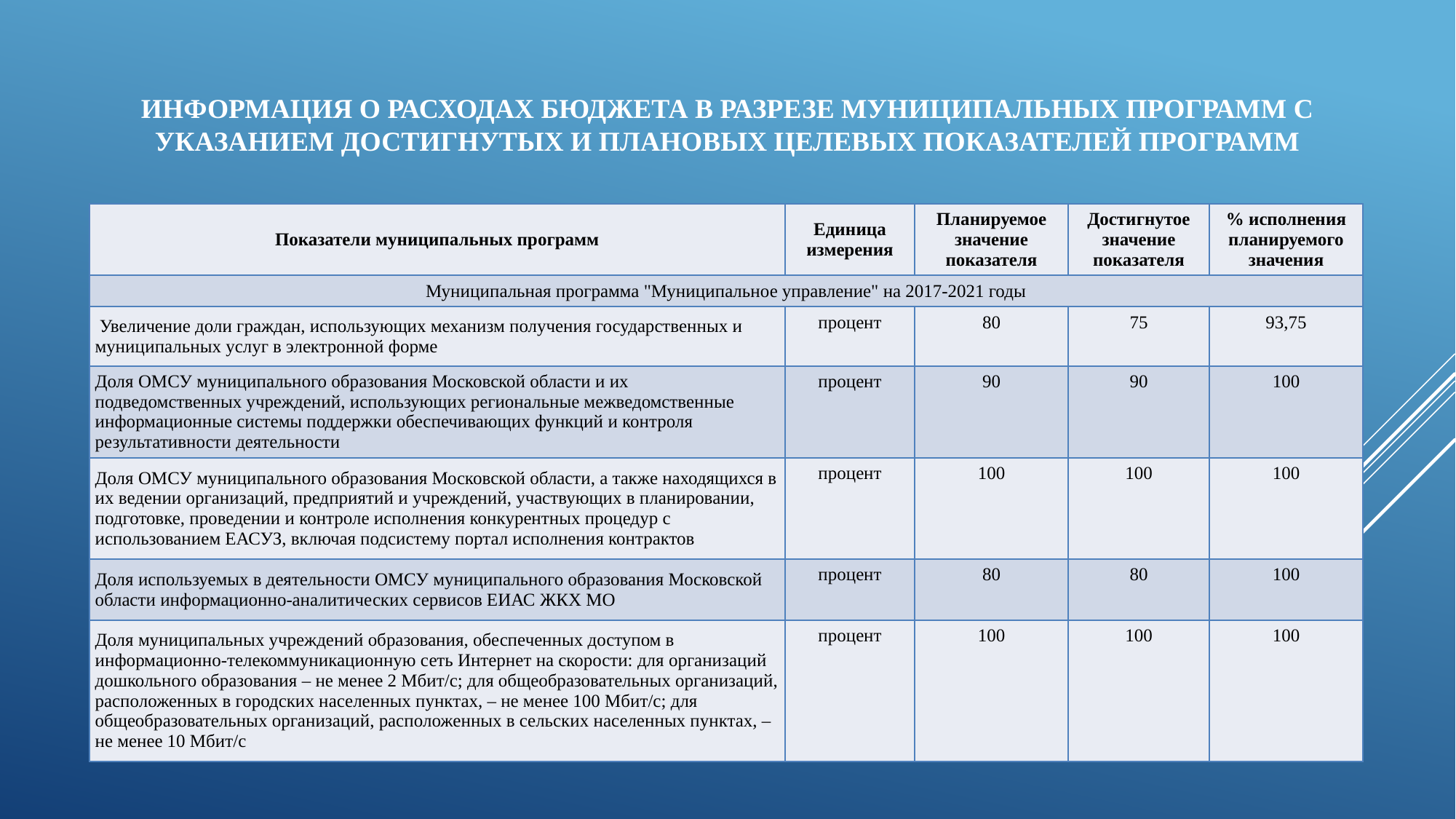

# Информация о расходах бюджета в разрезе муниципальных программ с указанием достигнутых и плановых целевых показателей программ
| Показатели муниципальных программ | Единица измерения | Планируемое значение показателя | Достигнутое значение показателя | % исполнения планируемого значения |
| --- | --- | --- | --- | --- |
| Муниципальная программа "Муниципальное управление" на 2017-2021 годы |  |  |  |  |
| Увеличение доли граждан, использующих механизм получения государственных и муниципальных услуг в электронной форме | процент | 80 | 75 | 93,75 |
| Доля ОМСУ муниципального образования Московской области и их подведомственных учреждений, использующих региональные межведомственные информационные системы поддержки обеспечивающих функций и контроля результативности деятельности | процент | 90 | 90 | 100 |
| Доля ОМСУ муниципального образования Московской области, а также находящихся в их ведении организаций, предприятий и учреждений, участвующих в планировании, подготовке, проведении и контроле исполнения конкурентных процедур с использованием ЕАСУЗ, включая подсистему портал исполнения контрактов | процент | 100 | 100 | 100 |
| Доля используемых в деятельности ОМСУ муниципального образования Московской области информационно-аналитических сервисов ЕИАС ЖКХ МО | процент | 80 | 80 | 100 |
| Доля муниципальных учреждений образования, обеспеченных доступом в информационно-телекоммуникационную сеть Интернет на скорости: для организаций дошкольного образования – не менее 2 Мбит/с; для общеобразовательных организаций, расположенных в городских населенных пунктах, – не менее 100 Мбит/с; для общеобразовательных организаций, расположенных в сельских населенных пунктах, – не менее 10 Мбит/с | процент | 100 | 100 | 100 |